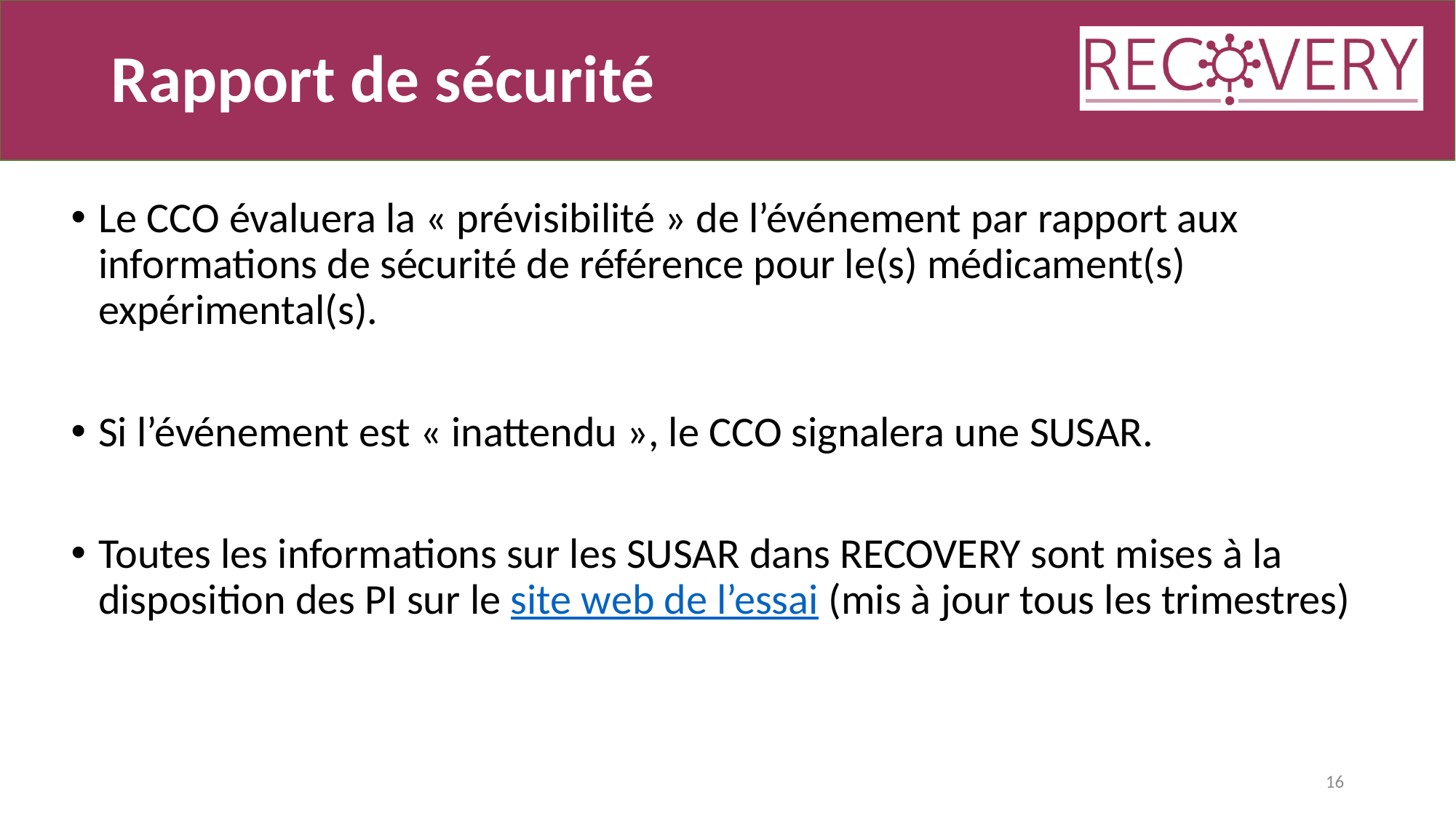

# Rapport de sécurité
Le CCO évaluera la « prévisibilité » de l’événement par rapport aux informations de sécurité de référence pour le(s) médicament(s) expérimental(s).

Si l’événement est « inattendu », le CCO signalera une SUSAR.

Toutes les informations sur les SUSAR dans RECOVERY sont mises à la disposition des PI sur le site web de l’essai (mis à jour tous les trimestres)
16